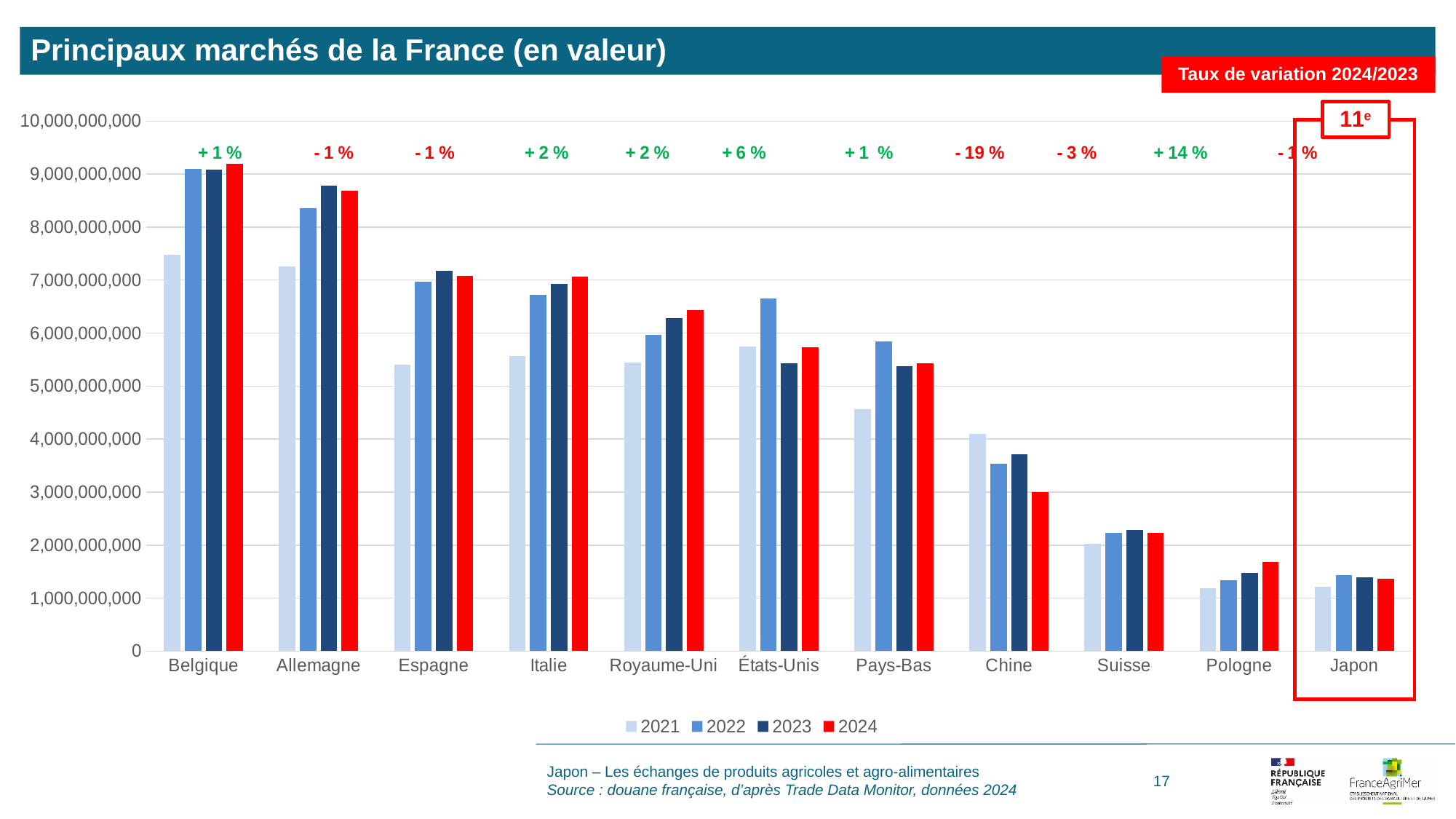

Principaux marchés de la France (en valeur)
Taux de variation 2024/2023

### Chart

| Category | 2021 | 2022 | 2023 | 2024 |
|---|---|---|---|---|
| Belgique | 7476478033.0 | 9103460357.0 | 9083028022.0 | 9193381769.0 |
| Allemagne | 7254041242.0 | 8351416890.0 | 8780013194.0 | 8688431304.0 |
| Espagne | 5407157368.0 | 6968235130.0 | 7175030314.0 | 7075993437.0 |
| Italie | 5572183950.0 | 6719910605.0 | 6925064045.0 | 7063825041.0 |
| Royaume-Uni | 5444957440.0 | 5960368389.0 | 6286212742.0 | 6434396038.0 |
| États-Unis | 5744168652.0 | 6647644537.0 | 5423530977.0 | 5737999738.0 |
| Pays-Bas | 4569935938.0 | 5837579347.0 | 5369913635.0 | 5423871805.0 |
| Chine | 4103624805.0 | 3532789502.0 | 3716417445.0 | 3004380415.0 |
| Suisse | 2018734814.0 | 2236296621.0 | 2286508068.0 | 2223762095.0 |
| Pologne | 1192453048.0 | 1336676020.0 | 1476006532.0 | 1681499252.0 |
| Japon | 1214002301.0 | 1433271231.0 | 1389572598.0 | 1369769095.0 |
Japon – Les échanges de produits agricoles et agro-alimentaires
Source : douane française, d’après Trade Data Monitor, données 2024
17